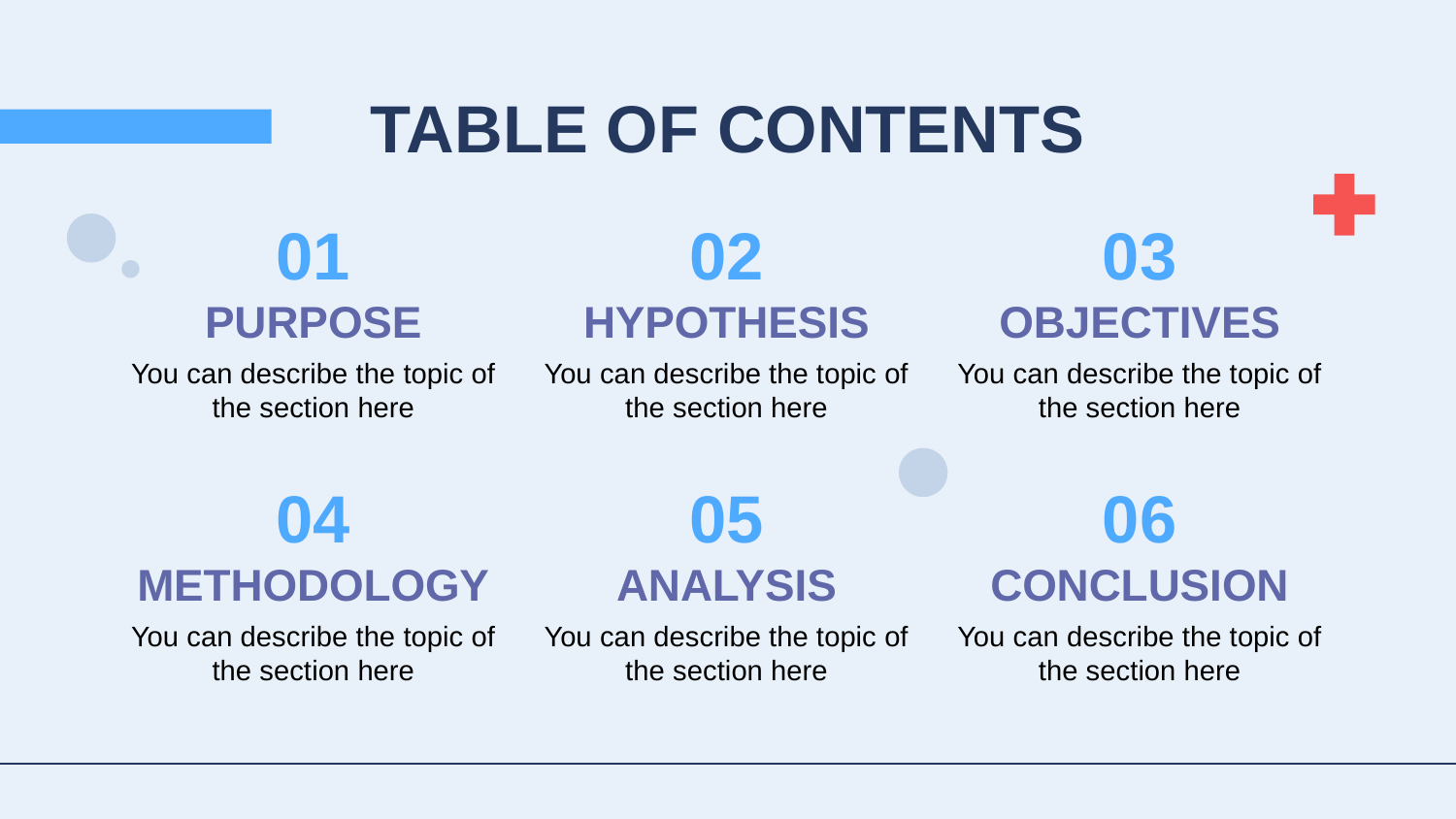

# TABLE OF CONTENTS

01
02
03
PURPOSE
HYPOTHESIS
OBJECTIVES
You can describe the topic of the section here
You can describe the topic of the section here
You can describe the topic of the section here

04
05
06
METHODOLOGY
ANALYSIS
CONCLUSION
You can describe the topic of the section here
You can describe the topic of the section here
You can describe the topic of the section here